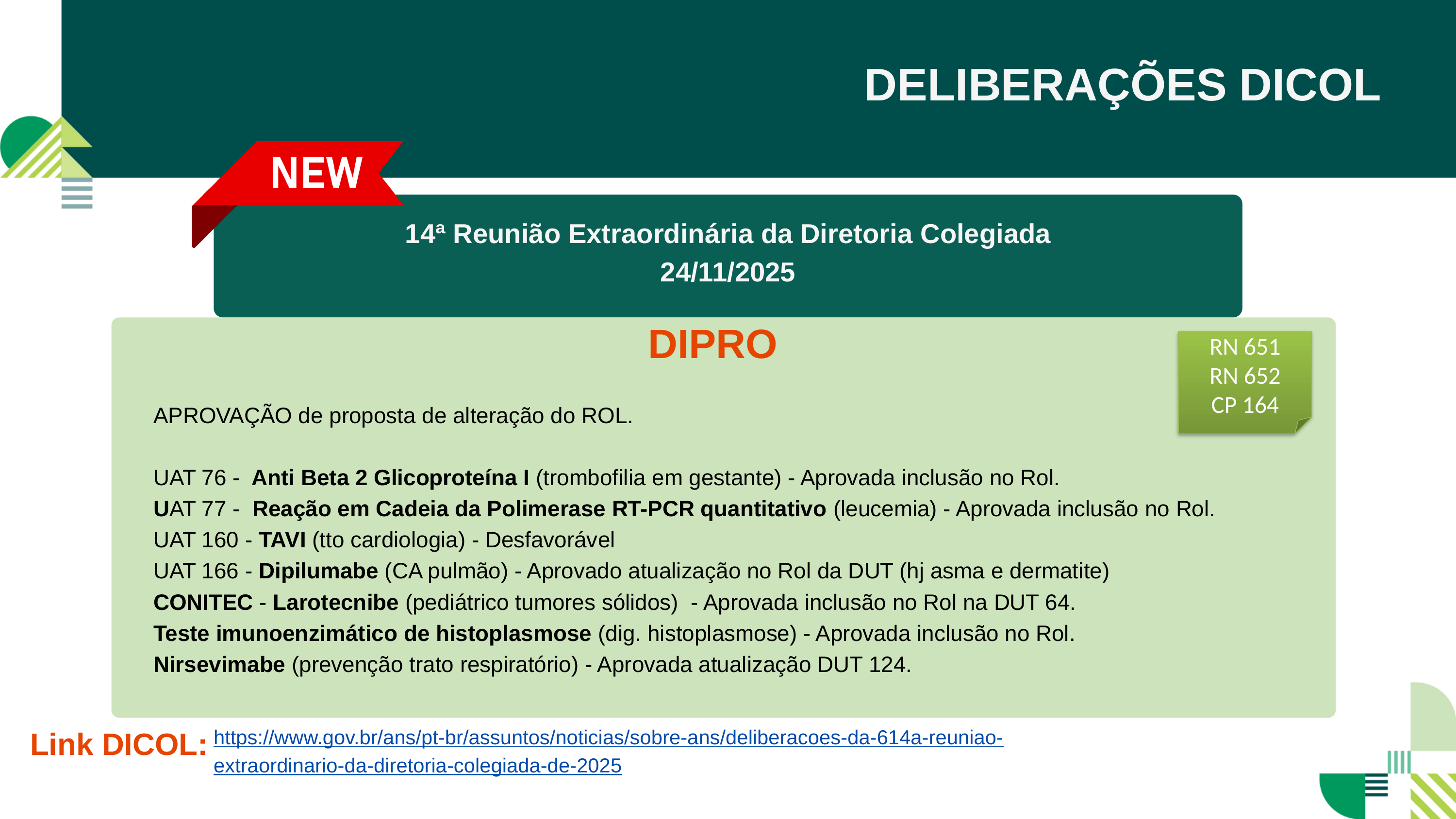

DELIBERAÇÕES DICOL

14ª Reunião Extraordinária da Diretoria Colegiada
24/11/2025

DIPRO
RN 651
RN 652
CP 164
APROVAÇÃO de proposta de alteração do ROL.

UAT 76 -  Anti Beta 2 Glicoproteína I (trombofilia em gestante) - Aprovada inclusão no Rol.
UAT 77 -  Reação em Cadeia da Polimerase RT-PCR quantitativo (leucemia) - Aprovada inclusão no Rol.
UAT 160 - TAVI (tto cardiologia) - Desfavorável
UAT 166 - Dipilumabe (CA pulmão) - Aprovado atualização no Rol da DUT (hj asma e dermatite)
CONITEC - Larotecnibe (pediátrico tumores sólidos)  - Aprovada inclusão no Rol na DUT 64.
Teste imunoenzimático de histoplasmose (dig. histoplasmose) - Aprovada inclusão no Rol.
Nirsevimabe (prevenção trato respiratório) - Aprovada atualização DUT 124.

https://www.gov.br/ans/pt-br/assuntos/noticias/sobre-ans/deliberacoes-da-614a-reuniao-extraordinario-da-diretoria-colegiada-de-2025
Link DICOL: